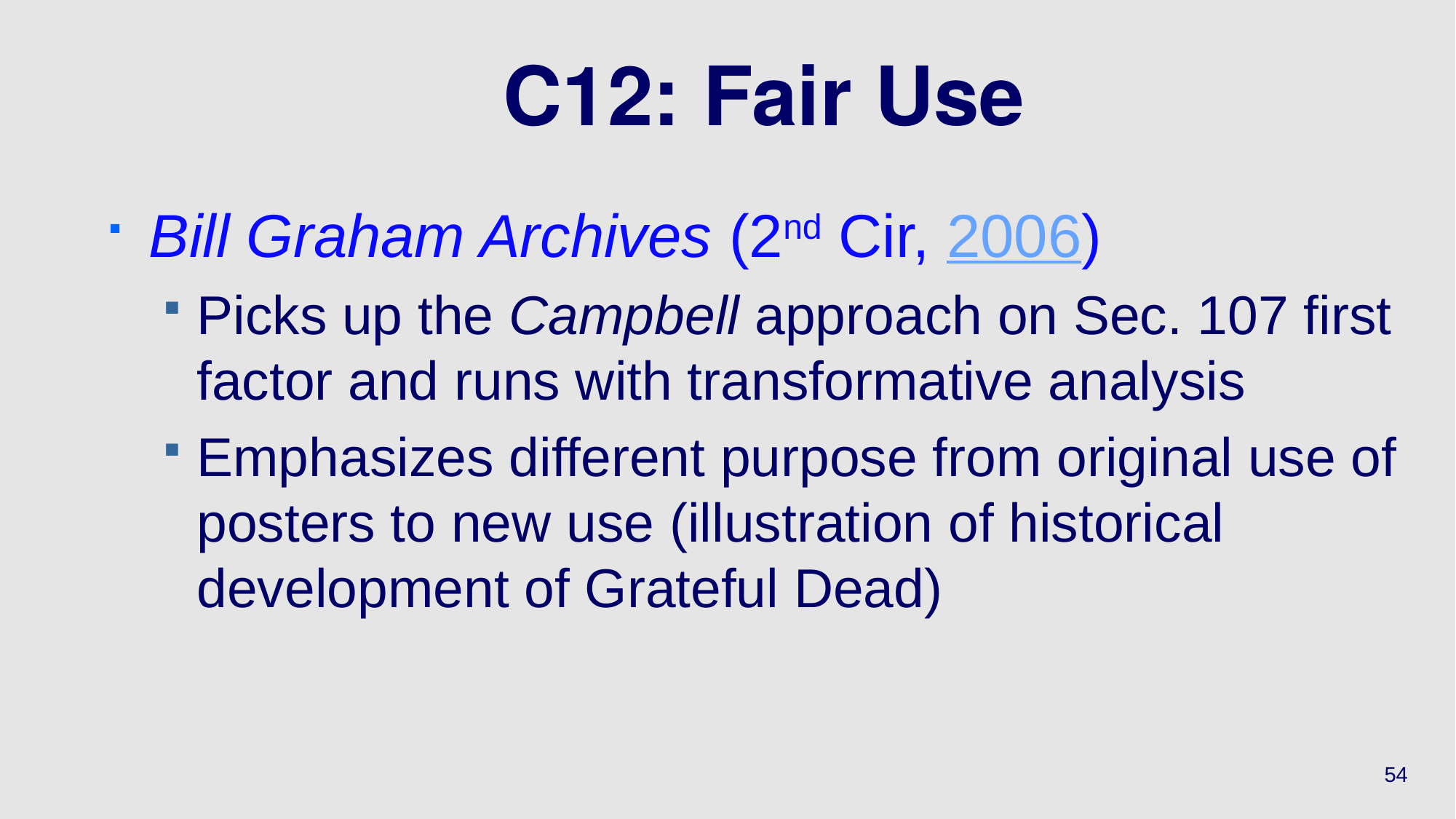

# C12: Fair Use
Bill Graham Archives (2nd Cir, 2006)
Picks up the Campbell approach on Sec. 107 first factor and runs with transformative analysis
Emphasizes different purpose from original use of posters to new use (illustration of historical development of Grateful Dead)

54